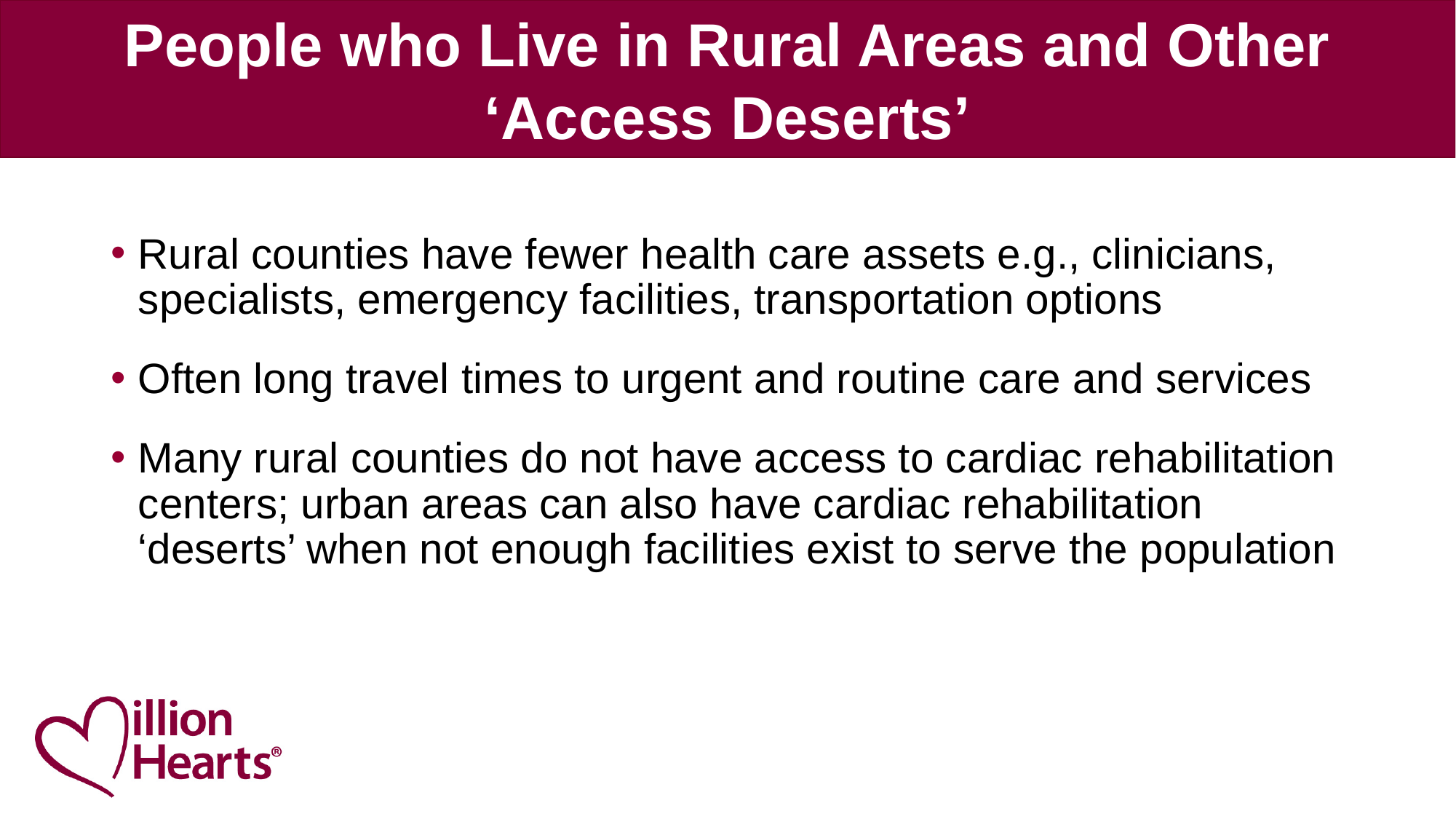

# People who Live in Rural Areas and Other ‘Access Deserts’
Rural counties have fewer health care assets e.g., clinicians, specialists, emergency facilities, transportation options
Often long travel times to urgent and routine care and services
Many rural counties do not have access to cardiac rehabilitation centers; urban areas can also have cardiac rehabilitation ‘deserts’ when not enough facilities exist to serve the population